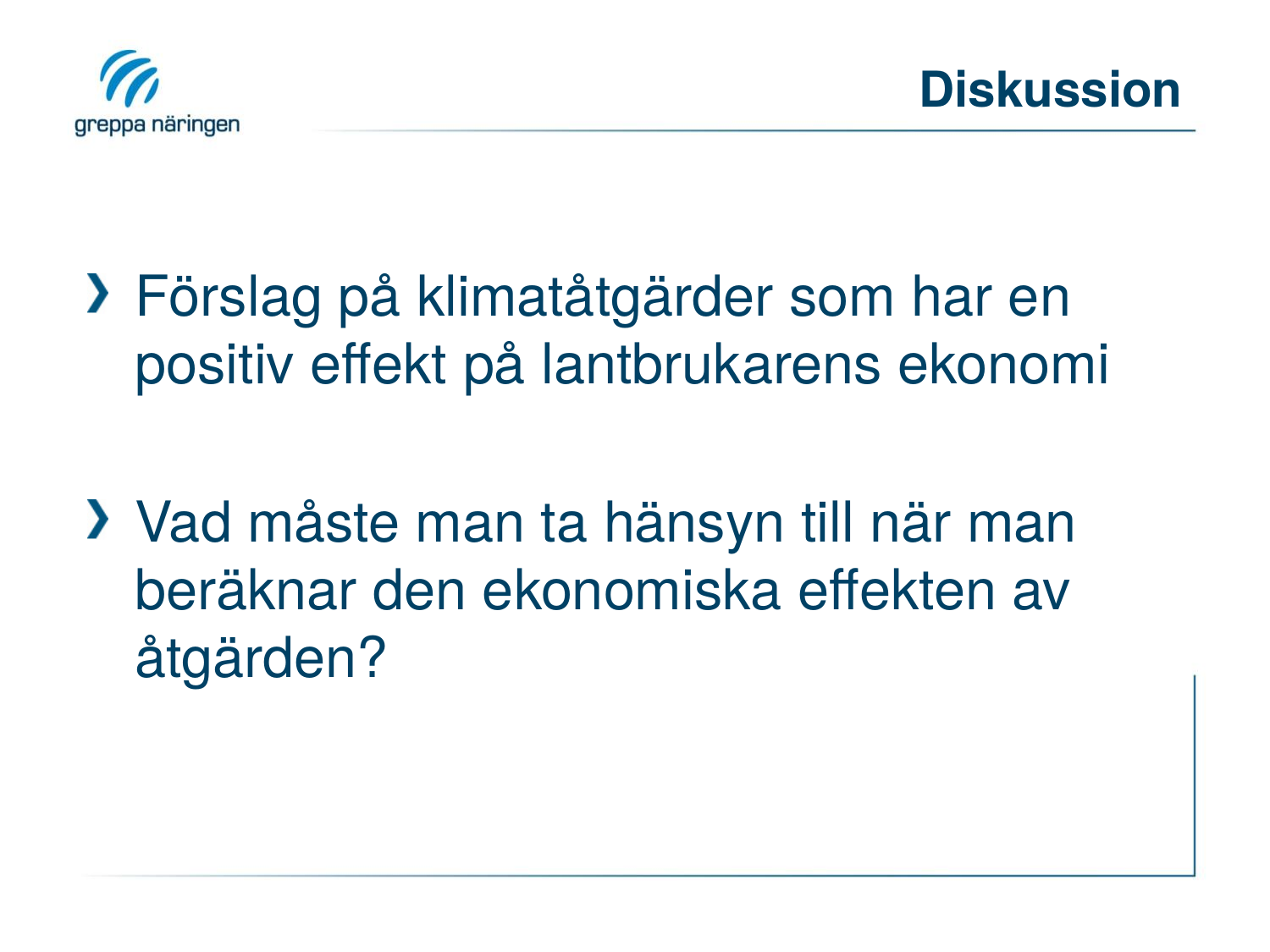

# Diskussion

Förslag på klimatåtgärder som har en positiv effekt på lantbrukarens ekonomi

Vad måste man ta hänsyn till när man beräknar den ekonomiska effekten av åtgärden?